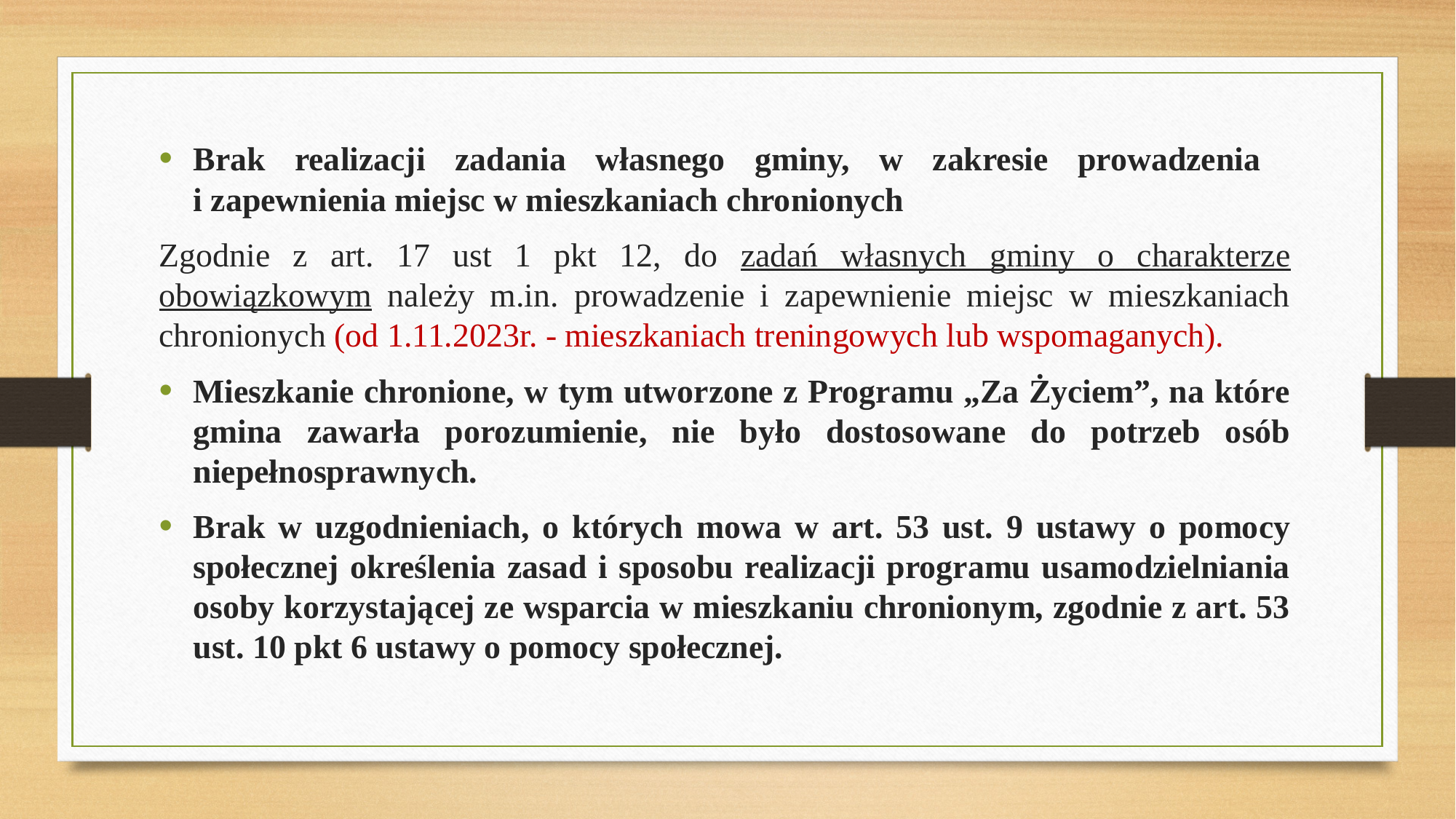

Brak realizacji zadania własnego gminy, w zakresie prowadzenia
i zapewnienia miejsc w mieszkaniach chronionych
Zgodnie z art. 17 ust 1 pkt 12, do zadań własnych gminy o charakterze obowiązkowym należy m.in. prowadzenie i zapewnienie miejsc w mieszkaniach chronionych (od 1.11.2023r. - mieszkaniach treningowych lub wspomaganych).
Mieszkanie chronione, w tym utworzone z Programu „Za Życiem”, na które gmina zawarła porozumienie, nie było dostosowane do potrzeb osób niepełnosprawnych.
Brak w uzgodnieniach, o których mowa w art. 53 ust. 9 ustawy o pomocy społecznej określenia zasad i sposobu realizacji programu usamodzielniania osoby korzystającej ze wsparcia w mieszkaniu chronionym, zgodnie z art. 53 ust. 10 pkt 6 ustawy o pomocy społecznej.